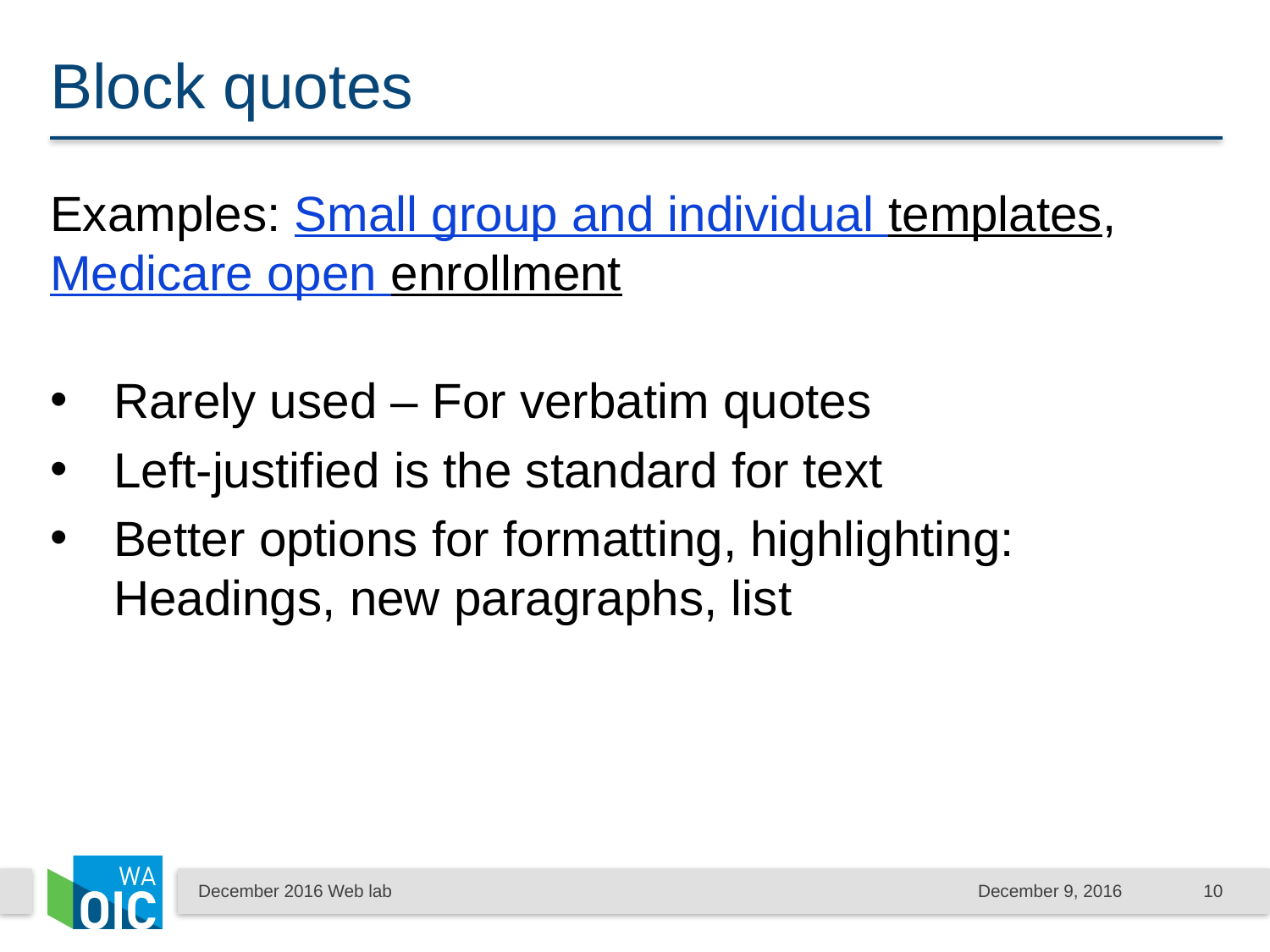

# Block quotes
Examples: Small group and individual templates, Medicare open enrollment
Rarely used – For verbatim quotes
Left-justified is the standard for text
Better options for formatting, highlighting: Headings, new paragraphs, list

December 2016 Web lab
December 9, 2016
10